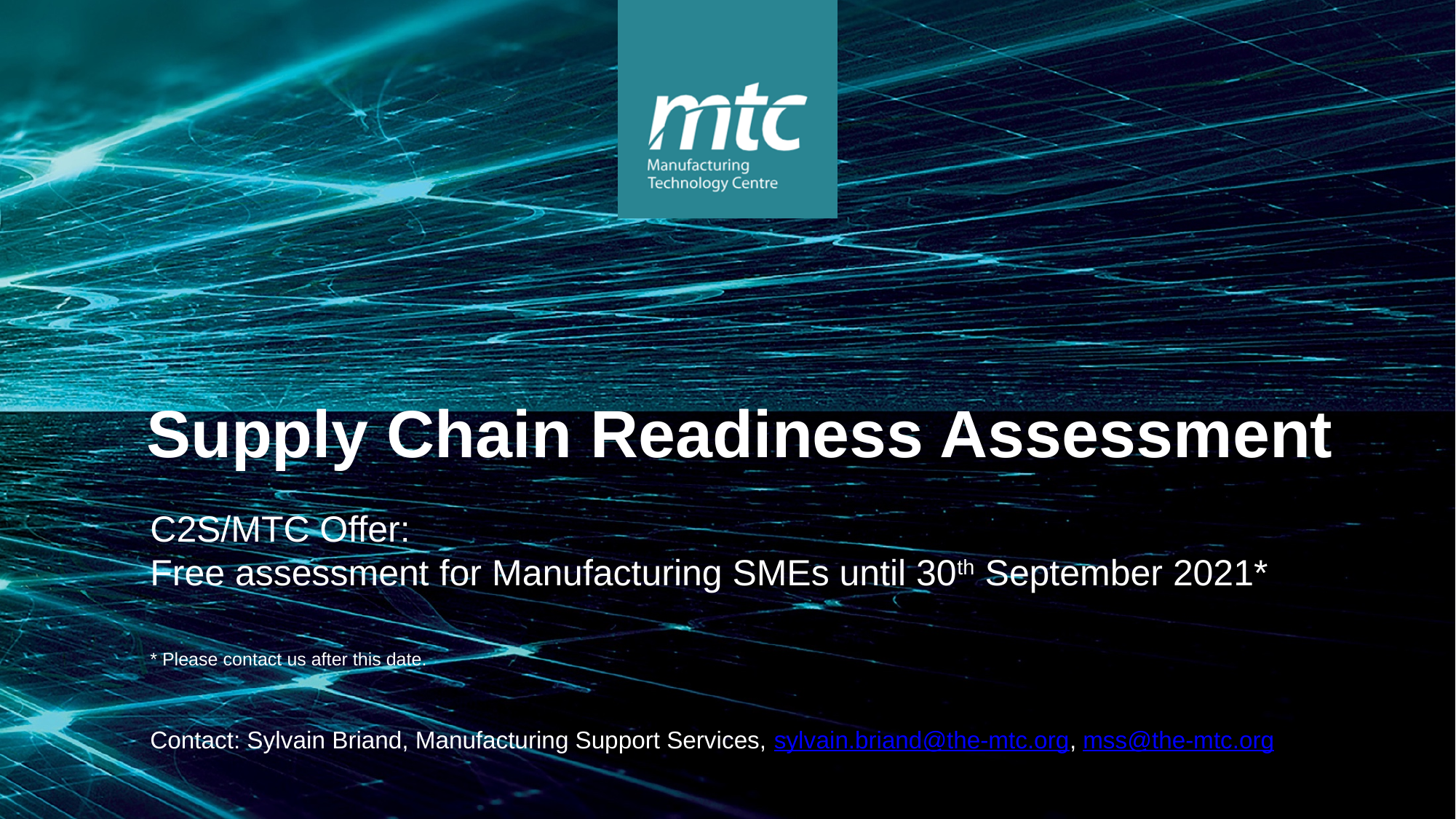

# Supply Chain Readiness Assessment
C2S/MTC Offer:
Free assessment for Manufacturing SMEs until 30th September 2021*

* Please contact us after this date.
Contact: Sylvain Briand, Manufacturing Support Services, sylvain.briand@the-mtc.org, mss@the-mtc.org